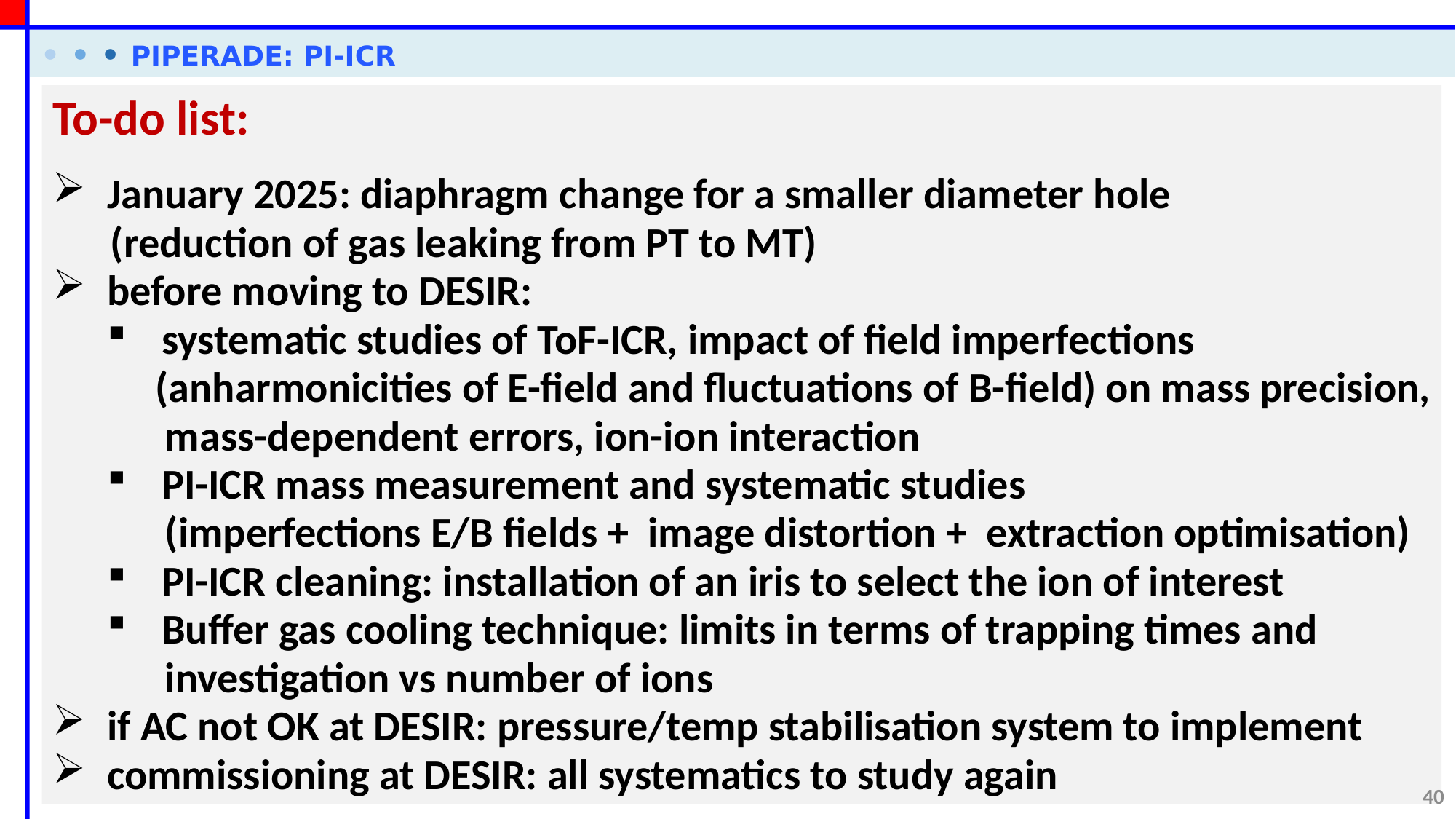

• • • PIPERADE: PI-ICR
To-do list:

January 2025: diaphragm change for a smaller diameter hole
      (reduction of gas leaking from PT to MT)
before moving to DESIR:
systematic studies of ToF-ICR, impact of field imperfections
     (anharmonicities of E-field and fluctuations of B-field) on mass precision,
      mass-dependent errors, ion-ion interaction
PI-ICR mass measurement and systematic studies
      (imperfections E/B fields +  image distortion +  extraction optimisation)
PI-ICR cleaning: installation of an iris to select the ion of interest
Buffer gas cooling technique: limits in terms of trapping times and
      investigation vs number of ions
if AC not OK at DESIR: pressure/temp stabilisation system to implement
commissioning at DESIR: all systematics to study again
40